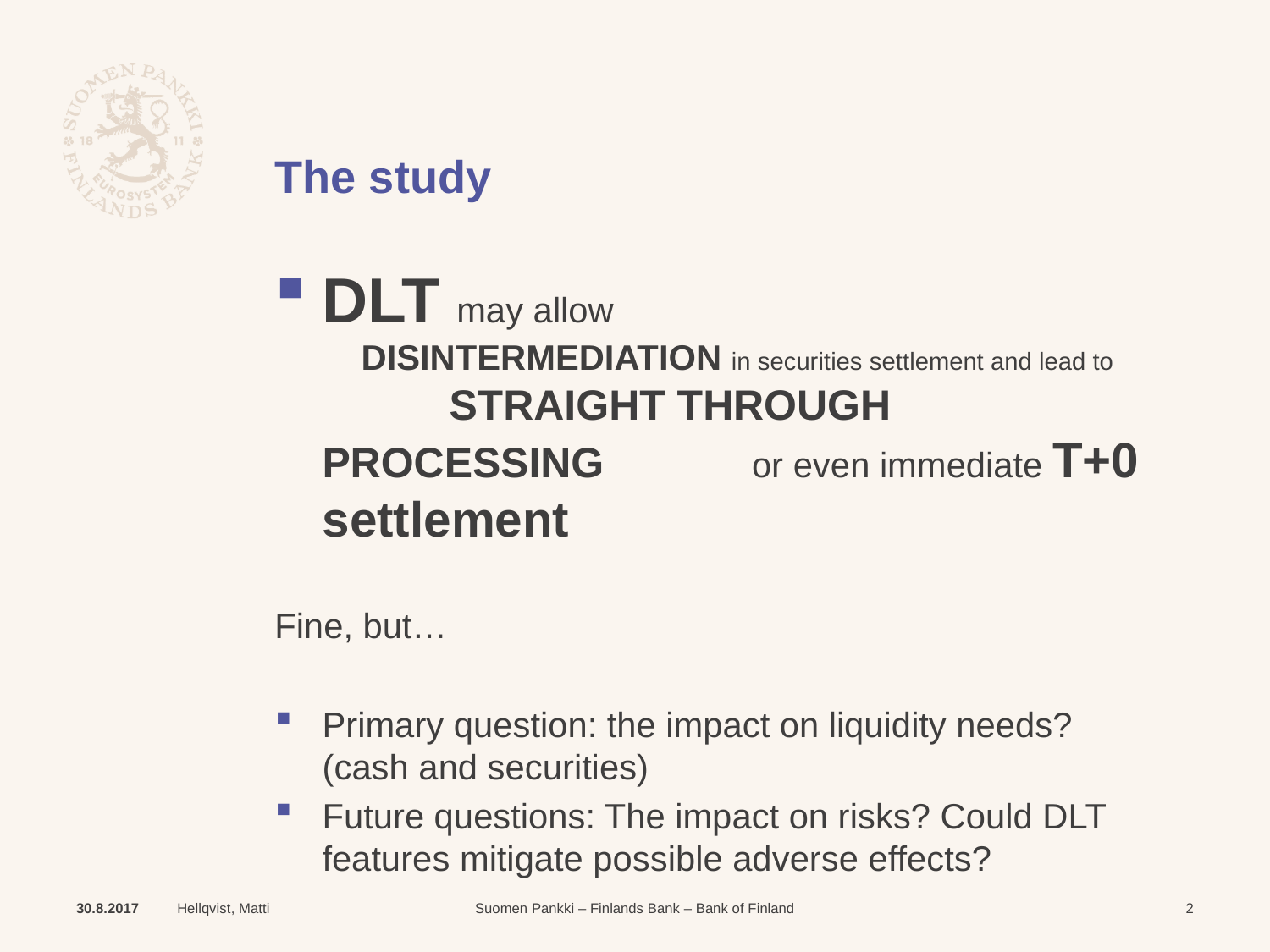

# The study
DLT may allow
    DISINTERMEDIATION in securities settlement and lead to 	STRAIGHT THROUGH PROCESSING 	     or even immediate T+0 settlement

Fine, but…

Primary question: the impact on liquidity needs?
(cash and securities)
Future questions: The impact on risks? Could DLT features mitigate possible adverse effects?
30.8.2017
Hellqvist, Matti
2